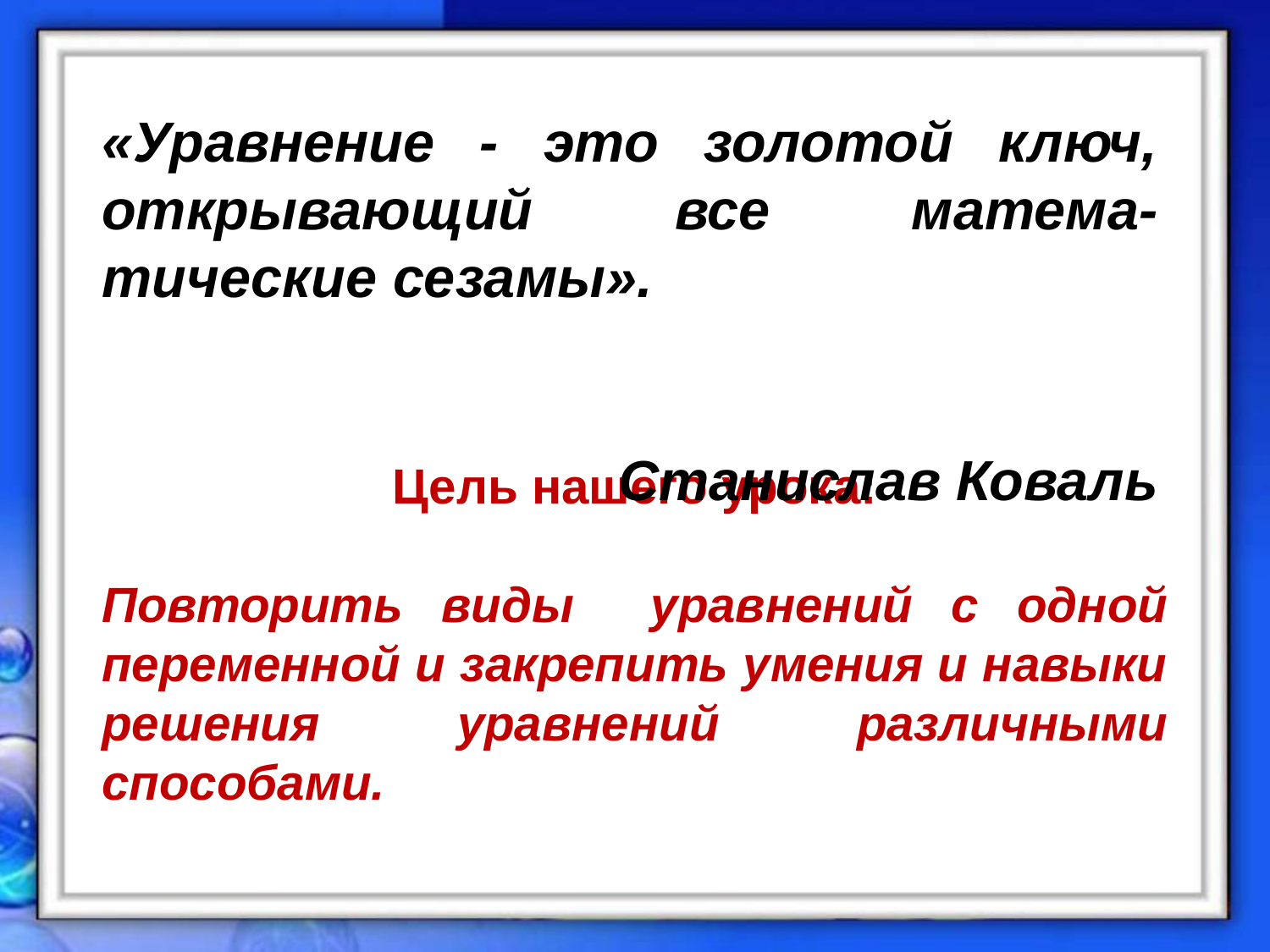

«Уравнение - это золотой ключ, открывающий все матема- тические сезамы».

Станислав Коваль
Цель нашего урока:

Повторить виды  уравнений с одной переменной и закрепить умения и навыки решения уравнений различными способами.